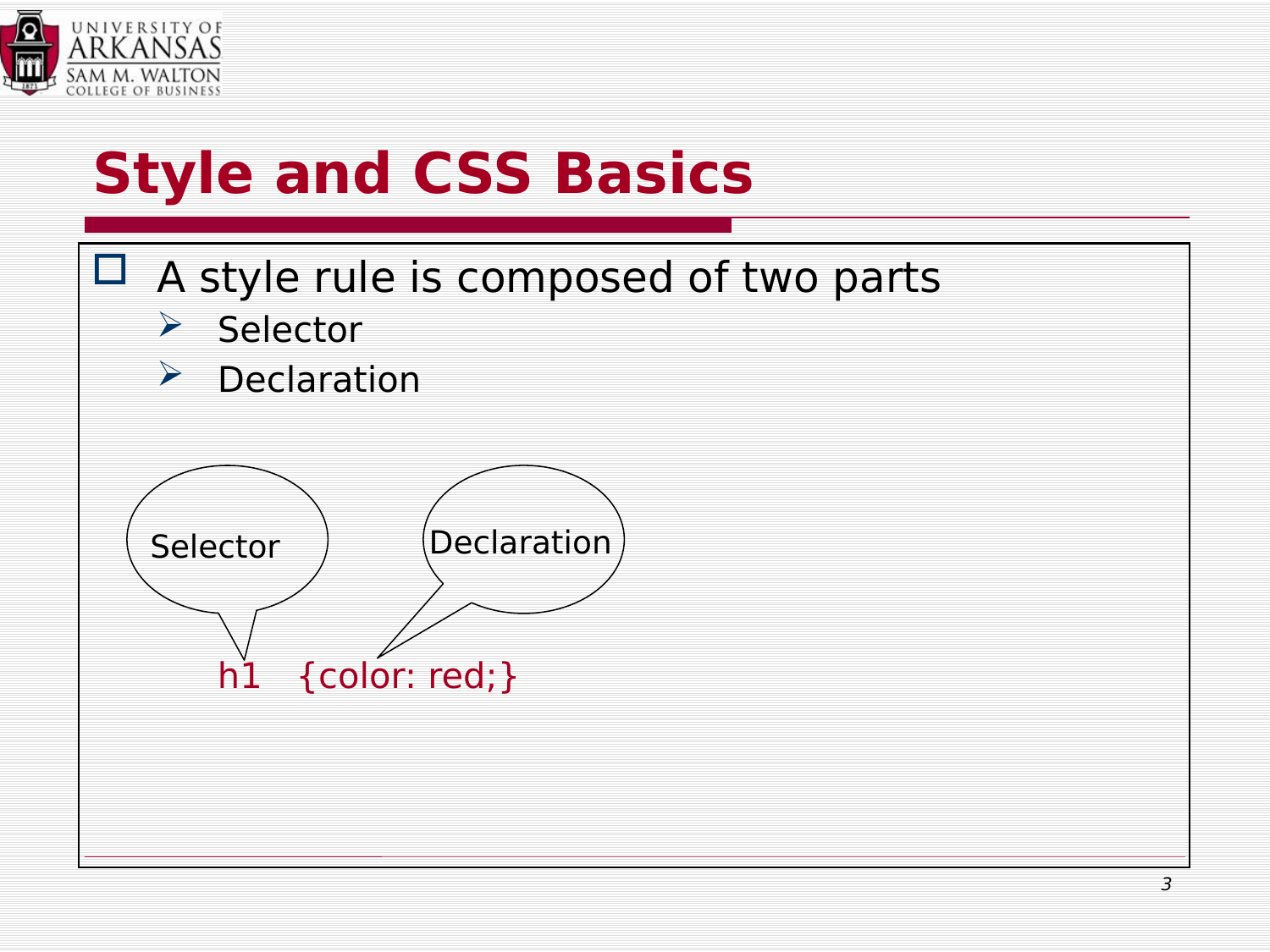

# Style and CSS Basics
A style rule is composed of two parts
Selector
Declaration

	h1   {color: red;}

Declaration
Selector
3